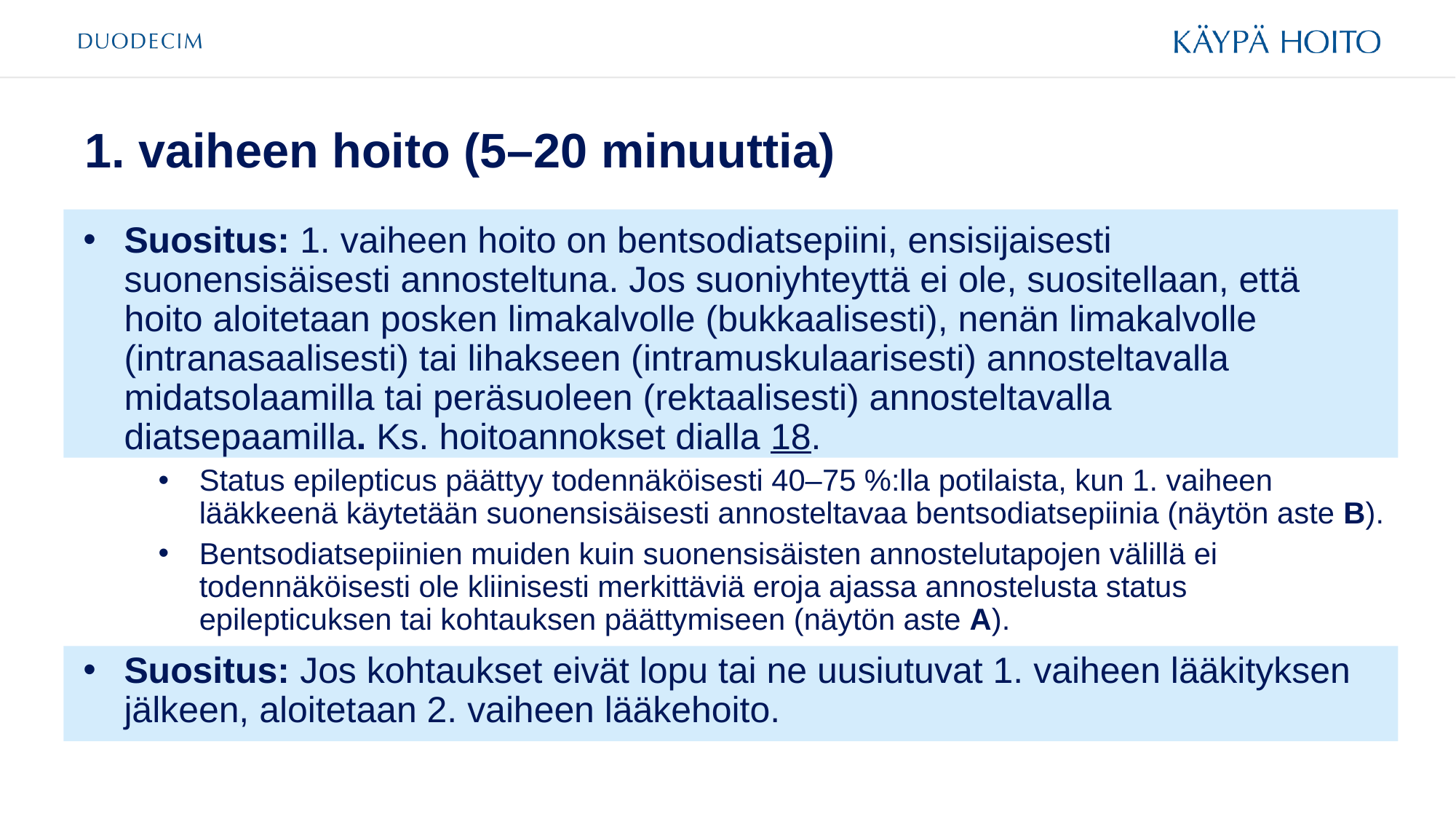

# 1. vaiheen hoito (5–20 minuuttia)

Suositus: 1. vaiheen hoito on bentsodiatsepiini, ensisijaisesti suonensisäisesti annosteltuna. Jos suoniyhteyttä ei ole, suositellaan, että hoito aloitetaan posken limakalvolle (bukkaalisesti), nenän limakalvolle (intranasaalisesti) tai lihakseen (intramuskulaarisesti) annosteltavalla midatsolaamilla tai peräsuoleen (rektaalisesti) annosteltavalla diatsepaamilla. Ks. hoitoannokset dialla 18.
Status epilepticus päättyy todennäköisesti 40–75 %:lla potilaista, kun 1. vaiheen lääkkeenä käytetään suonensisäisesti annosteltavaa bentsodiatsepiinia (näytön aste B).
Bentsodiatsepiinien muiden kuin suonensisäisten annostelutapojen välillä ei todennäköisesti ole kliinisesti merkittäviä eroja ajassa annostelusta status epilepticuksen tai kohtauksen päättymiseen (näytön aste A).
Suositus: Jos kohtaukset eivät lopu tai ne uusiutuvat 1. vaiheen lääkityksen jälkeen, aloitetaan 2. vaiheen lääkehoito.